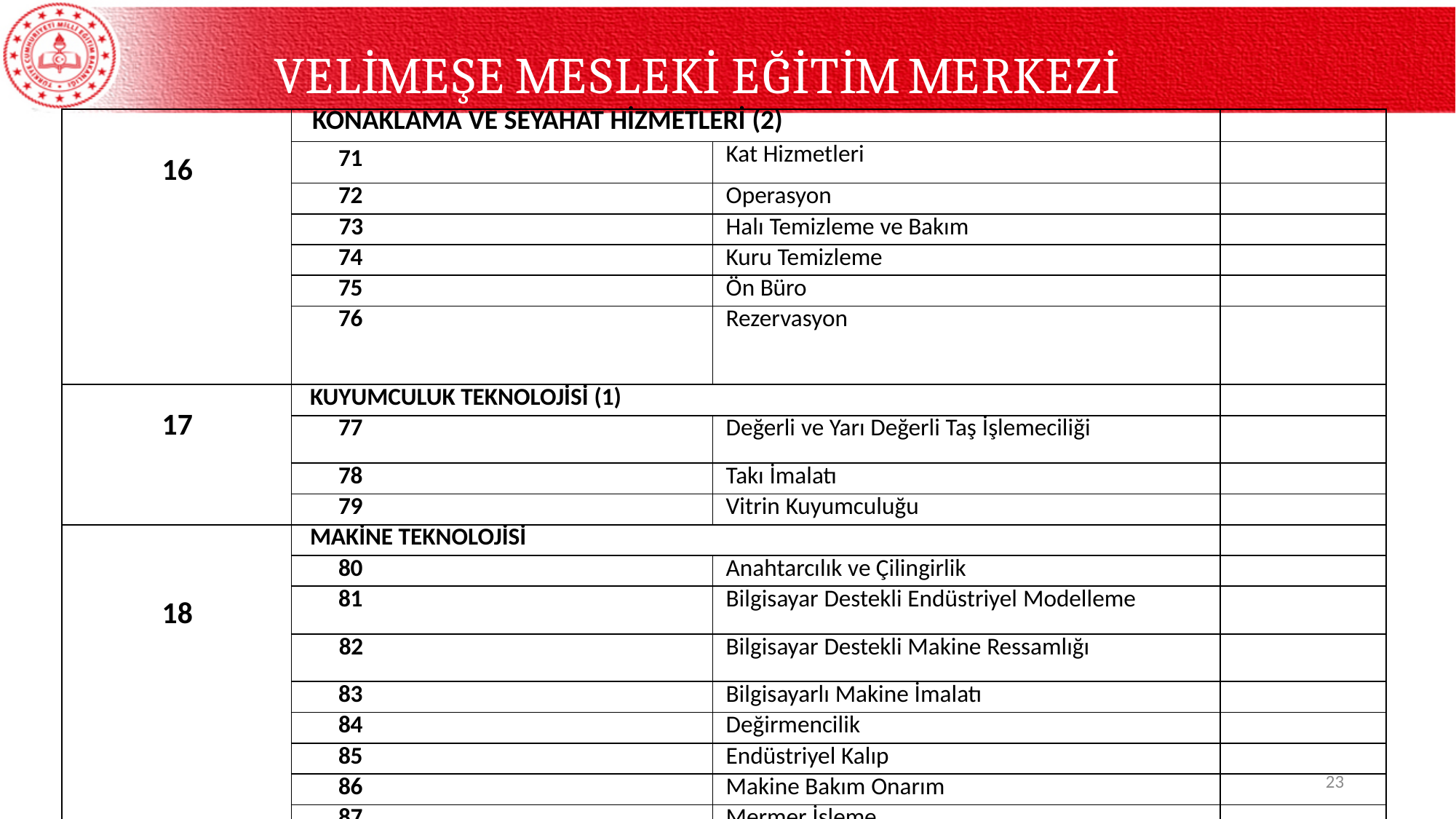

# VELİMEŞE MESLEKİ EĞİTİM MERKEZİ
| 16 | KONAKLAMA VE SEYAHAT HİZMETLERİ (2) |  |  |
| --- | --- | --- | --- |
|  | 71 | Kat Hizmetleri |  |
|  | 72 | Operasyon |  |
|  | 73 | Halı Temizleme ve Bakım |  |
|  | 74 | Kuru Temizleme |  |
|  | 75 | Ön Büro |  |
|  | 76 | Rezervasyon |  |
| 17 | KUYUMCULUK TEKNOLOJİSİ (1) |  |  |
|  | 77 | Değerli ve Yarı Değerli Taş İşlemeciliği |  |
|  | 78 | Takı İmalatı |  |
|  | 79 | Vitrin Kuyumculuğu |  |
| 18 | MAKİNE TEKNOLOJİSİ |  |  |
|  | 80 | Anahtarcılık ve Çilingirlik |  |
|  | 81 | Bilgisayar Destekli Endüstriyel Modelleme |  |
|  | 82 | Bilgisayar Destekli Makine Ressamlığı |  |
|  | 83 | Bilgisayarlı Makine İmalatı |  |
|  | 84 | Değirmencilik |  |
|  | 85 | Endüstriyel Kalıp |  |
|  | 86 | Makine Bakım Onarım |  |
|  | 87 | Mermer İşleme |  |
|  | 88 | Saat Tamirciliği |  |
23